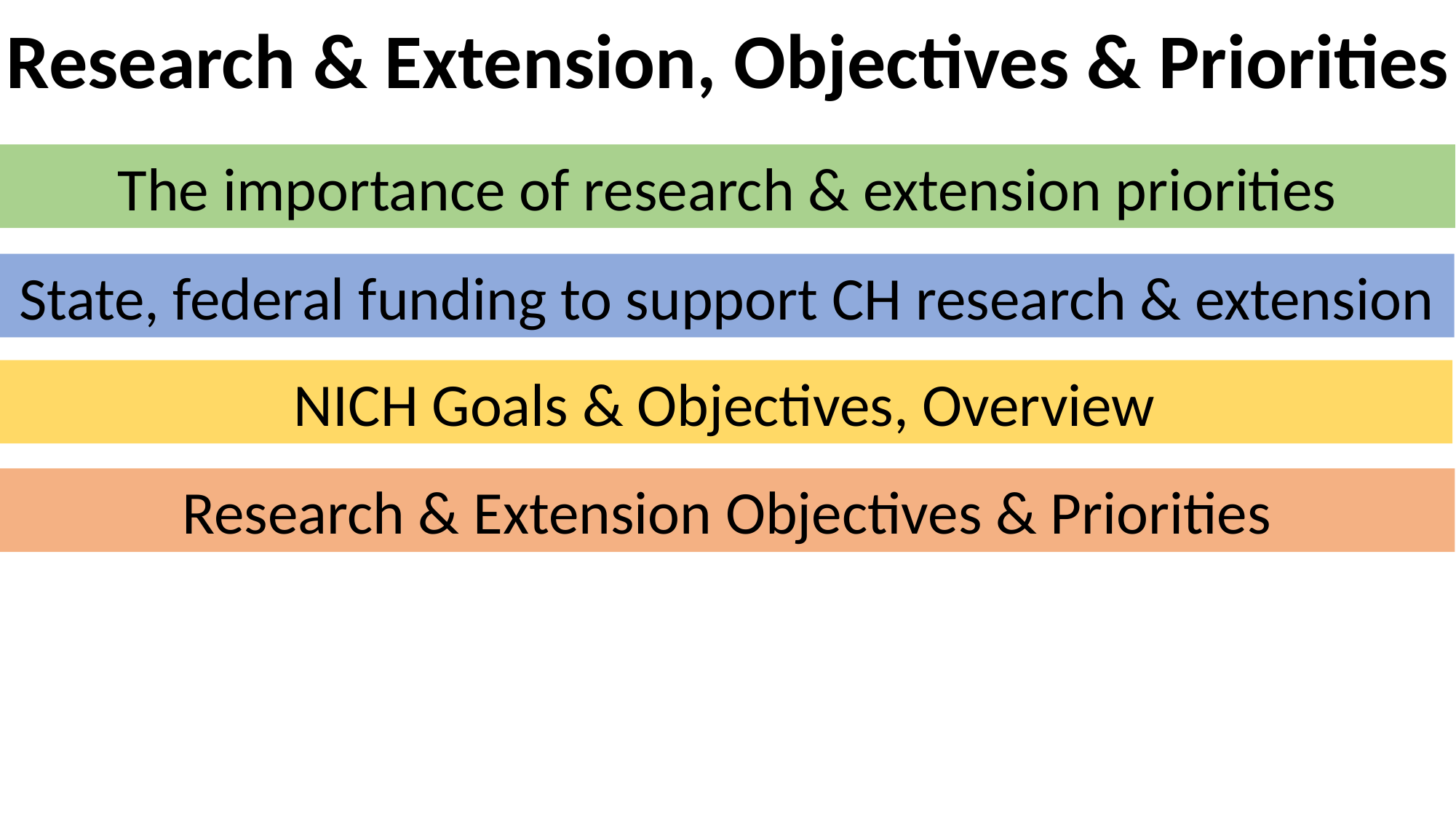

Research & Extension, Objectives & Priorities

The importance of research & extension priorities
State, federal funding to support CH research & extension
NICH Goals & Objectives, Overview
Research & Extension Objectives & Priorities